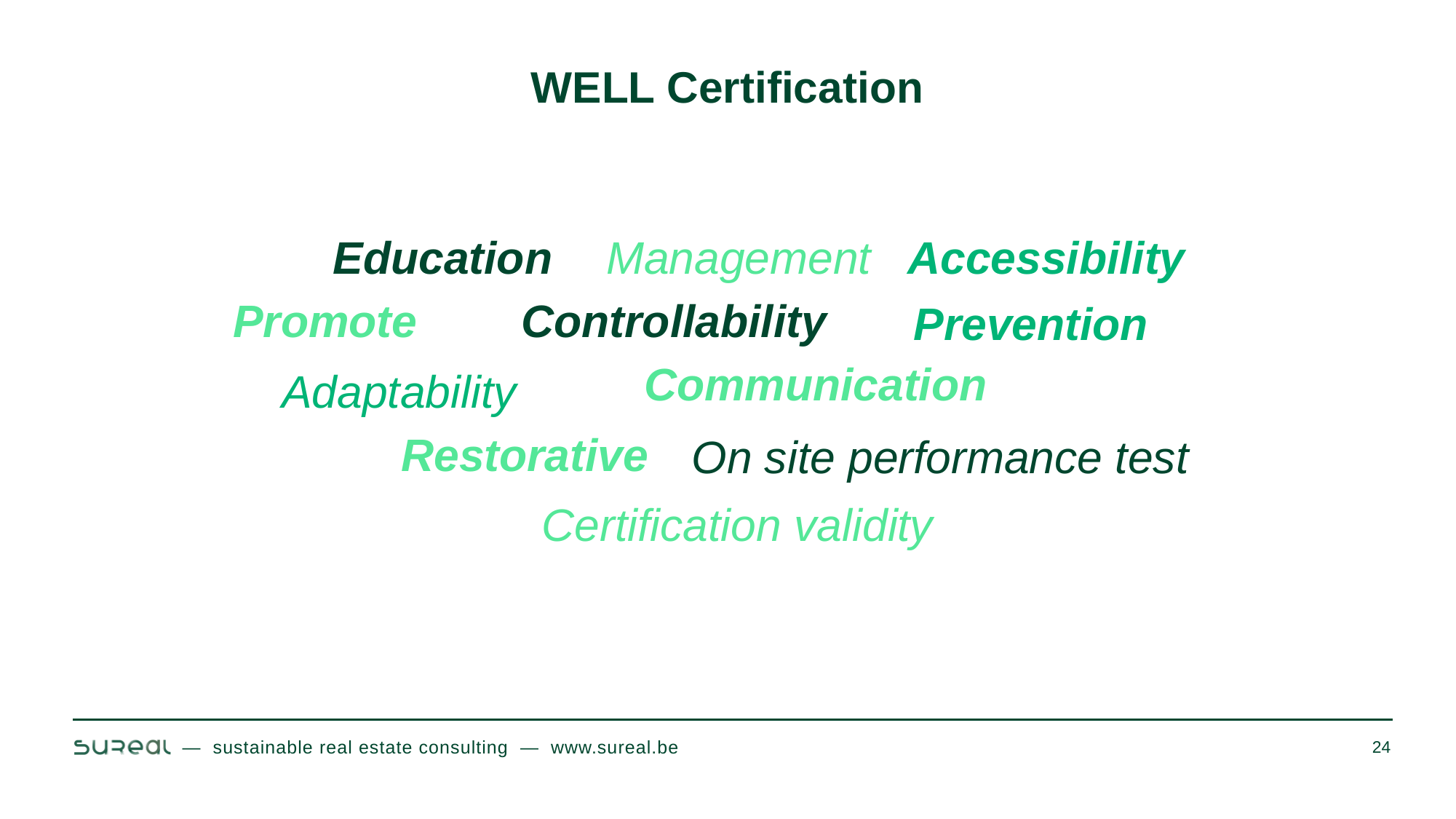

WELL Certification
Management
Education
Accessibility
Promote
Controllability
Prevention
Communication
Adaptability
Restorative
On site performance test
Certification validity
24